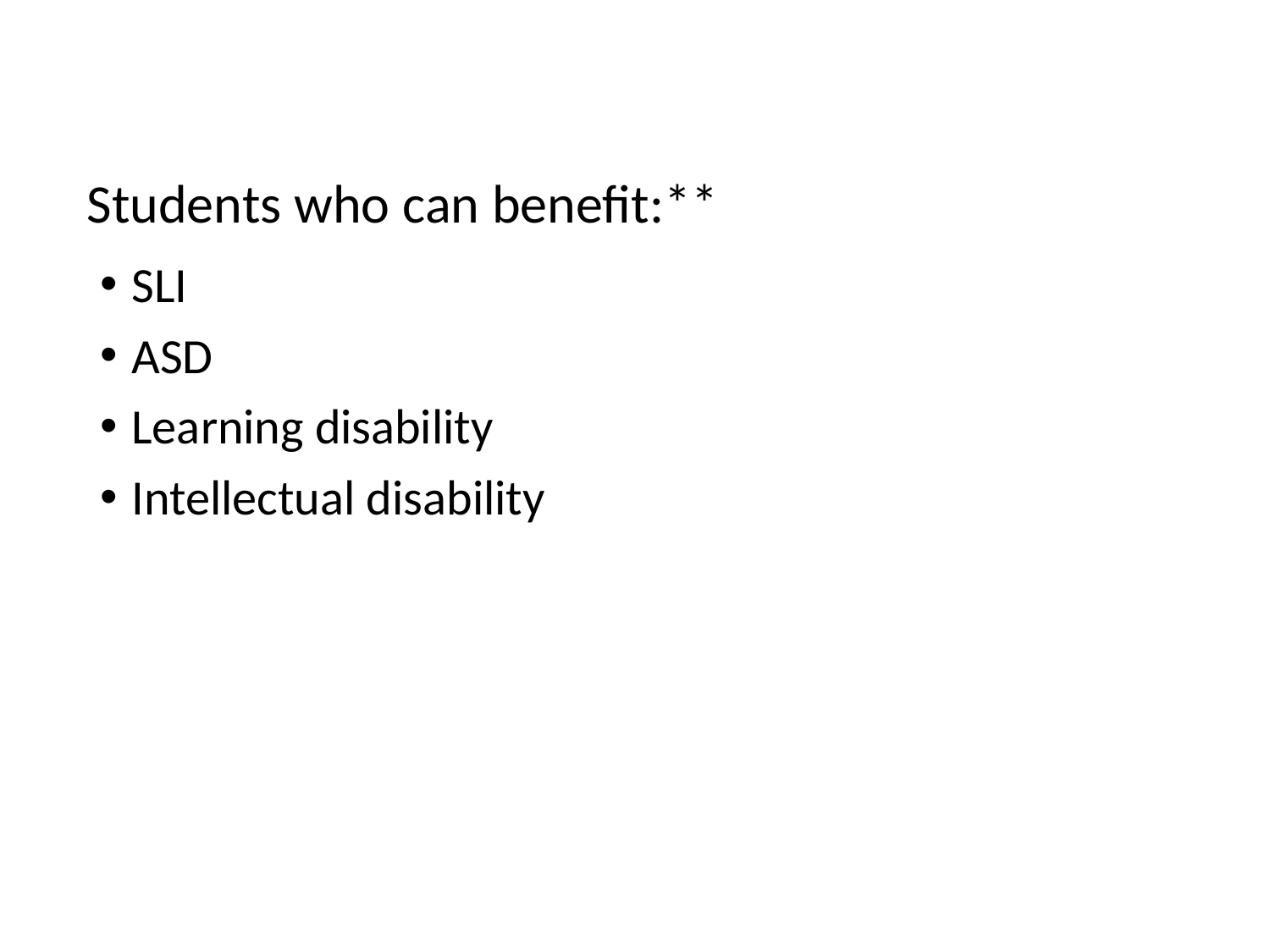

# Students who can benefit:**
SLI
ASD
Learning disability
Intellectual disability